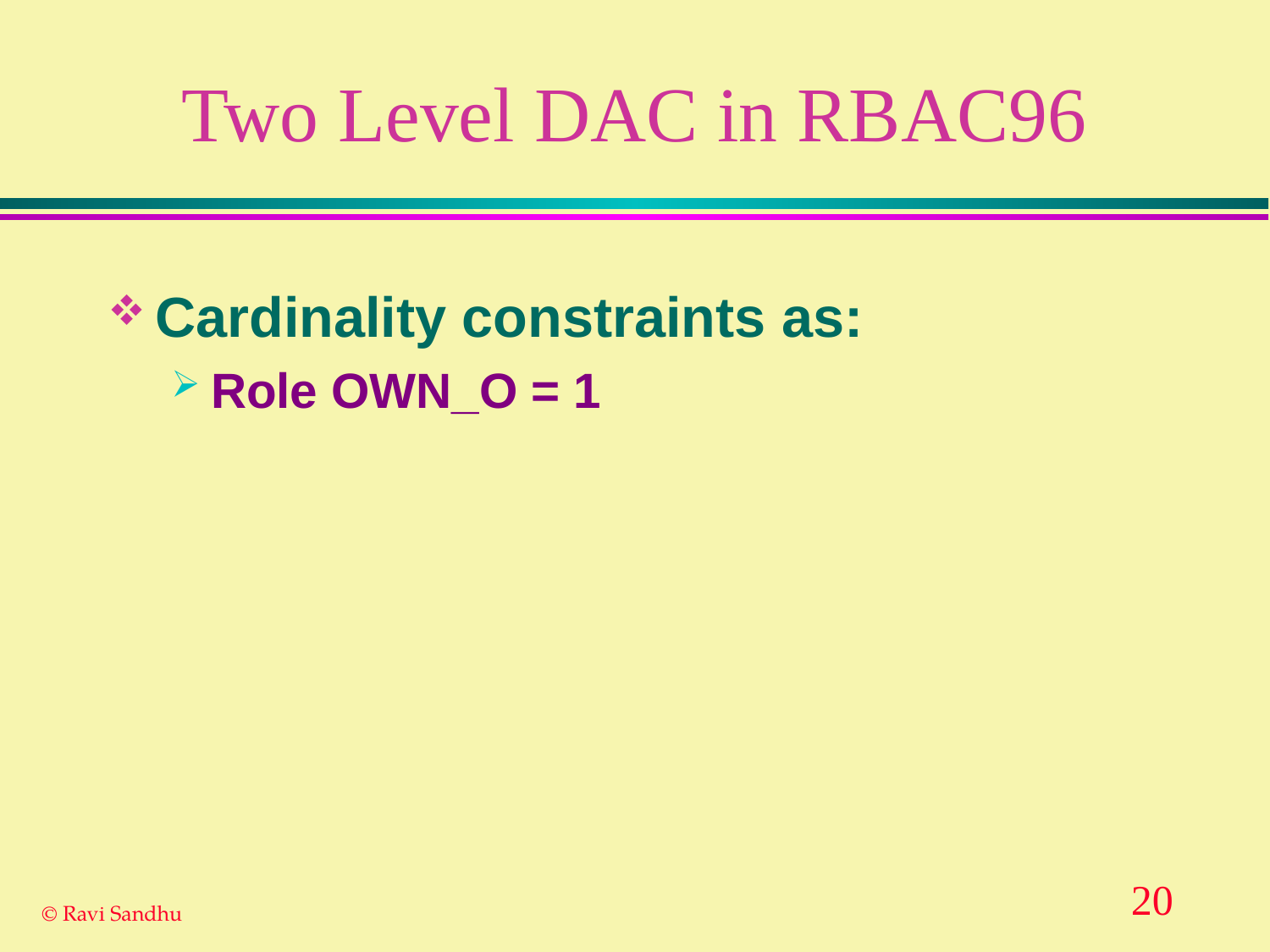

# Two Level DAC in RBAC96
Cardinality constraints as:
Role OWN_O = 1